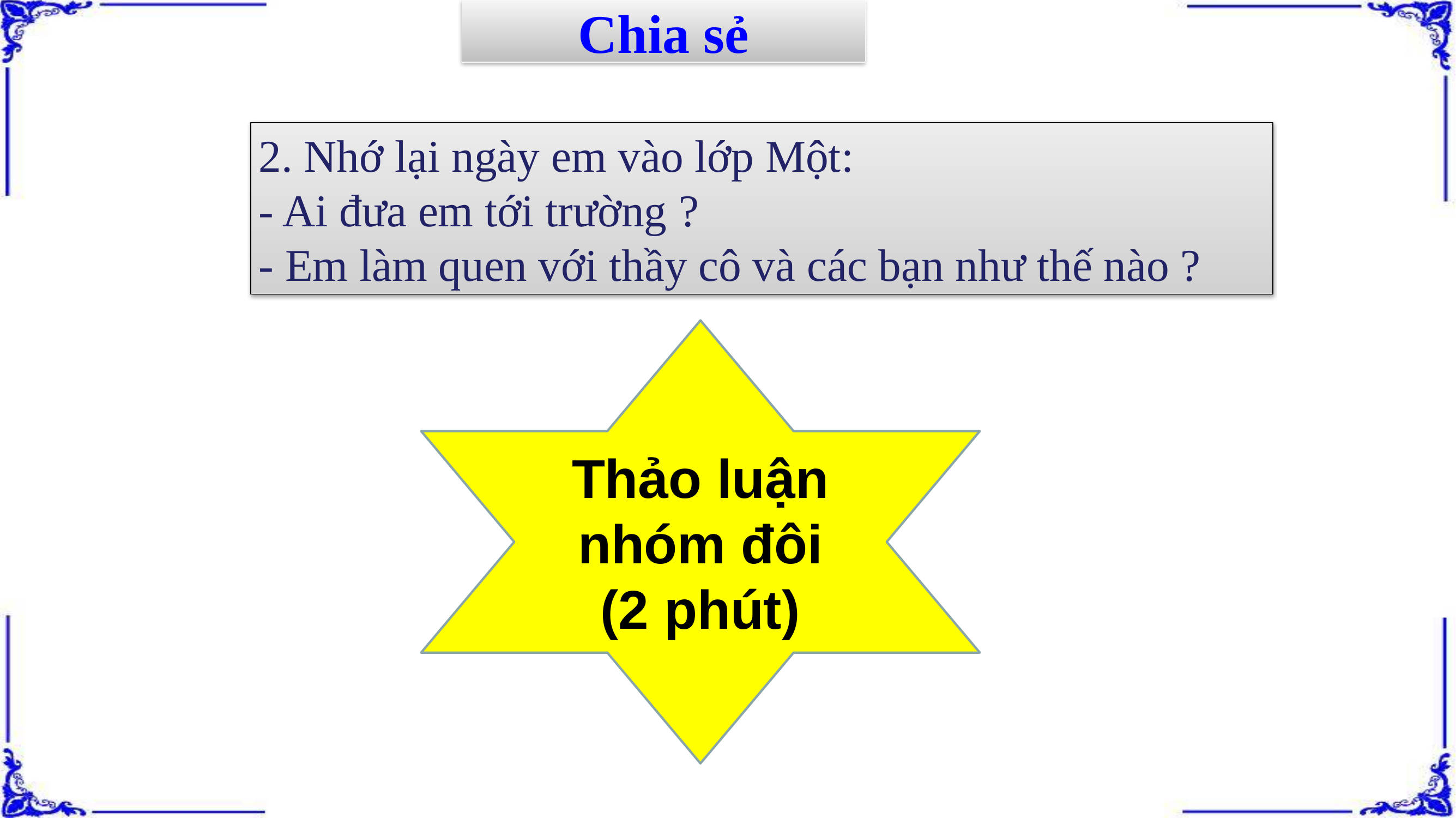

# Chia sẻ
2. Nhớ lại ngày em vào lớp Một:
- Ai đưa em tới trường ?
- Em làm quen với thầy cô và các bạn như thế nào ?
Thảo luận nhóm đôi
(2 phút)